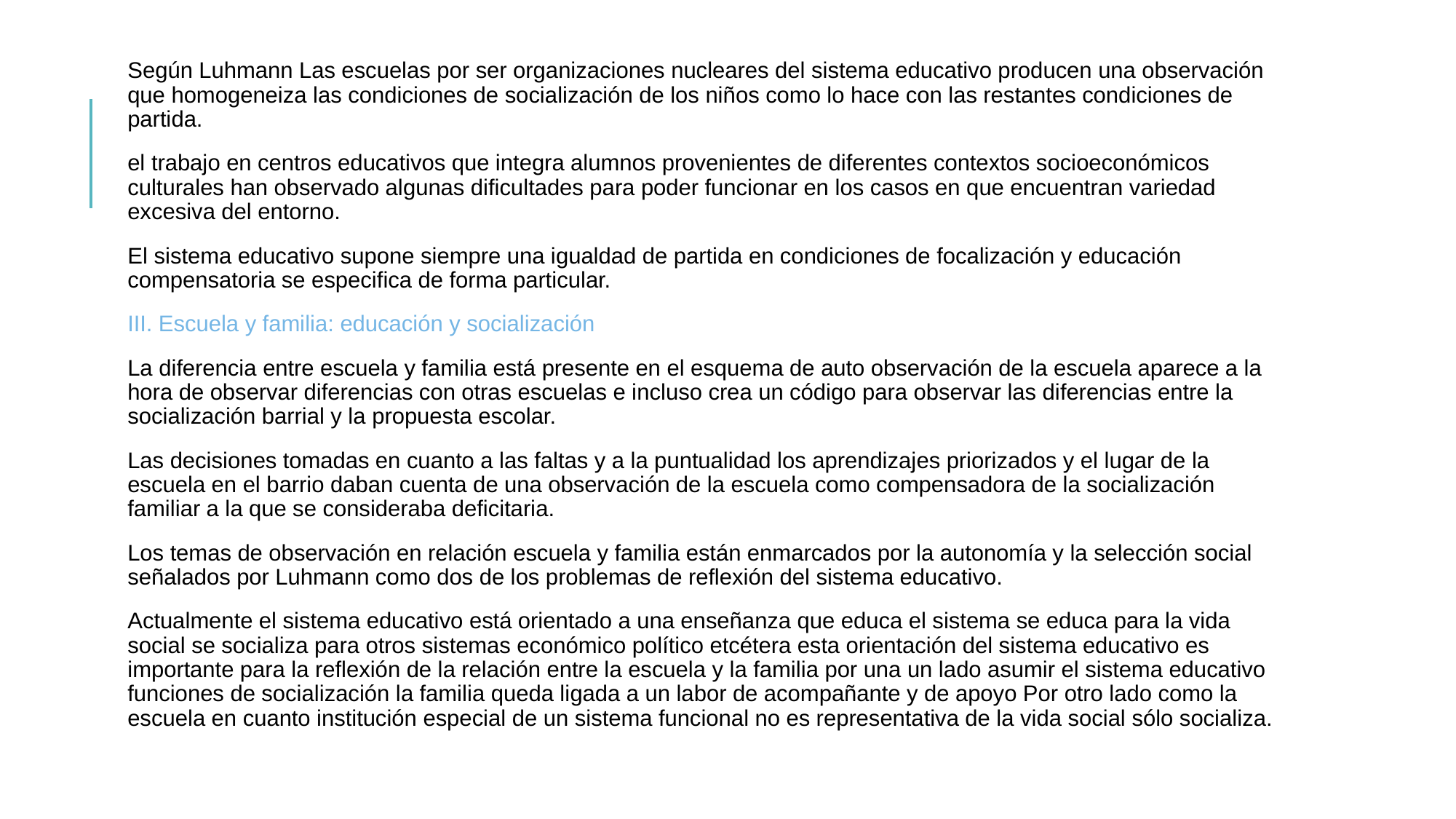

Según Luhmann Las escuelas por ser organizaciones nucleares del sistema educativo producen una observación que homogeneiza las condiciones de socialización de los niños como lo hace con las restantes condiciones de partida.
el trabajo en centros educativos que integra alumnos provenientes de diferentes contextos socioeconómicos culturales han observado algunas dificultades para poder funcionar en los casos en que encuentran variedad excesiva del entorno.
El sistema educativo supone siempre una igualdad de partida en condiciones de focalización y educación compensatoria se especifica de forma particular.
III. Escuela y familia: educación y socialización
La diferencia entre escuela y familia está presente en el esquema de auto observación de la escuela aparece a la hora de observar diferencias con otras escuelas e incluso crea un código para observar las diferencias entre la socialización barrial y la propuesta escolar.
Las decisiones tomadas en cuanto a las faltas y a la puntualidad los aprendizajes priorizados y el lugar de la escuela en el barrio daban cuenta de una observación de la escuela como compensadora de la socialización familiar a la que se consideraba deficitaria.
Los temas de observación en relación escuela y familia están enmarcados por la autonomía y la selección social señalados por Luhmann como dos de los problemas de reflexión del sistema educativo.
Actualmente el sistema educativo está orientado a una enseñanza que educa el sistema se educa para la vida social se socializa para otros sistemas económico político etcétera esta orientación del sistema educativo es importante para la reflexión de la relación entre la escuela y la familia por una un lado asumir el sistema educativo funciones de socialización la familia queda ligada a un labor de acompañante y de apoyo Por otro lado como la escuela en cuanto institución especial de un sistema funcional no es representativa de la vida social sólo socializa.